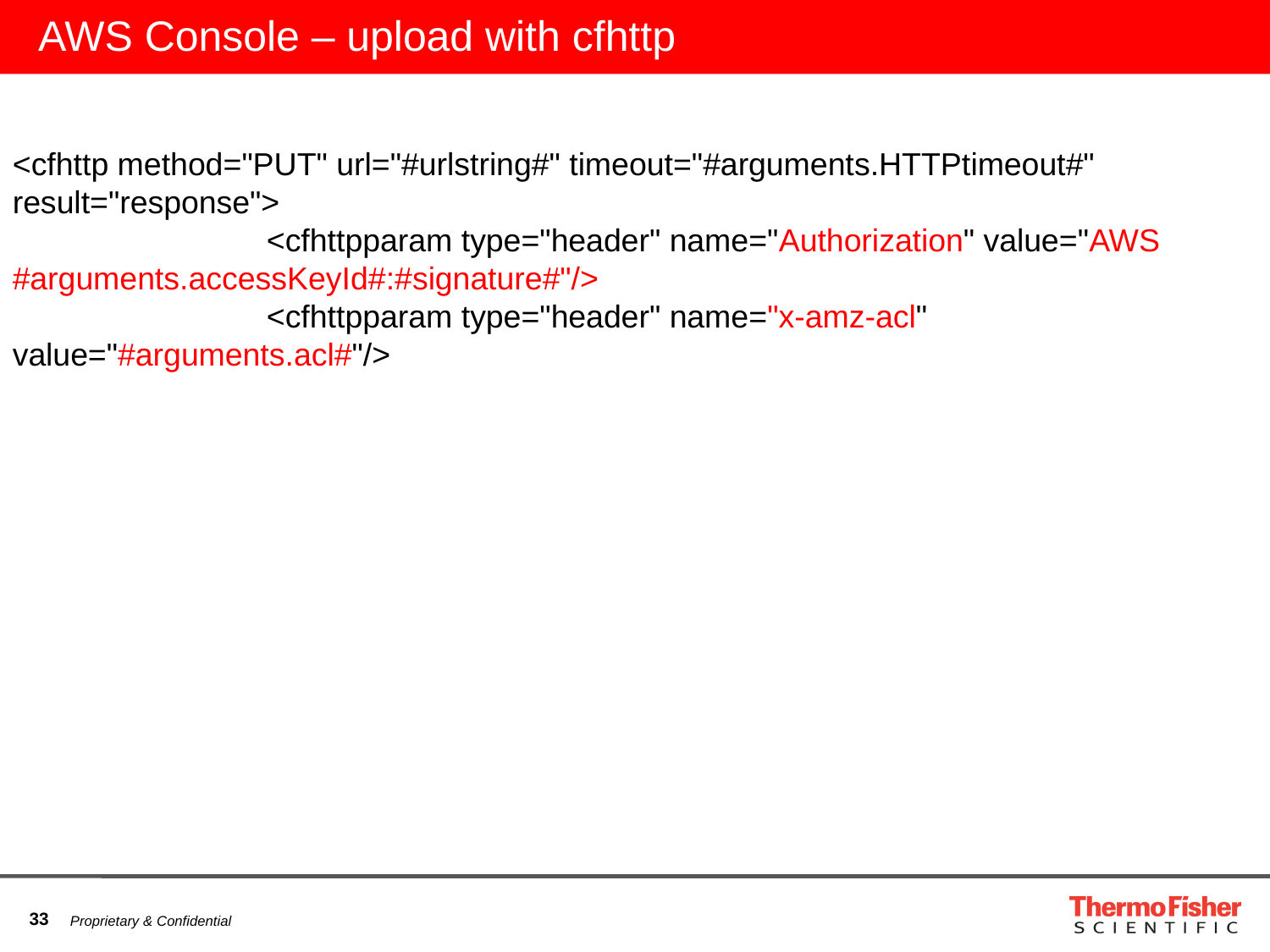

# AWS Console – upload with cfhttp
<cfhttp method="PUT" url="#urlstring#" timeout="#arguments.HTTPtimeout#" result="response">
		<cfhttpparam type="header" name="Authorization" value="AWS #arguments.accessKeyId#:#signature#"/>
		<cfhttpparam type="header" name="x-amz-acl" value="#arguments.acl#"/>